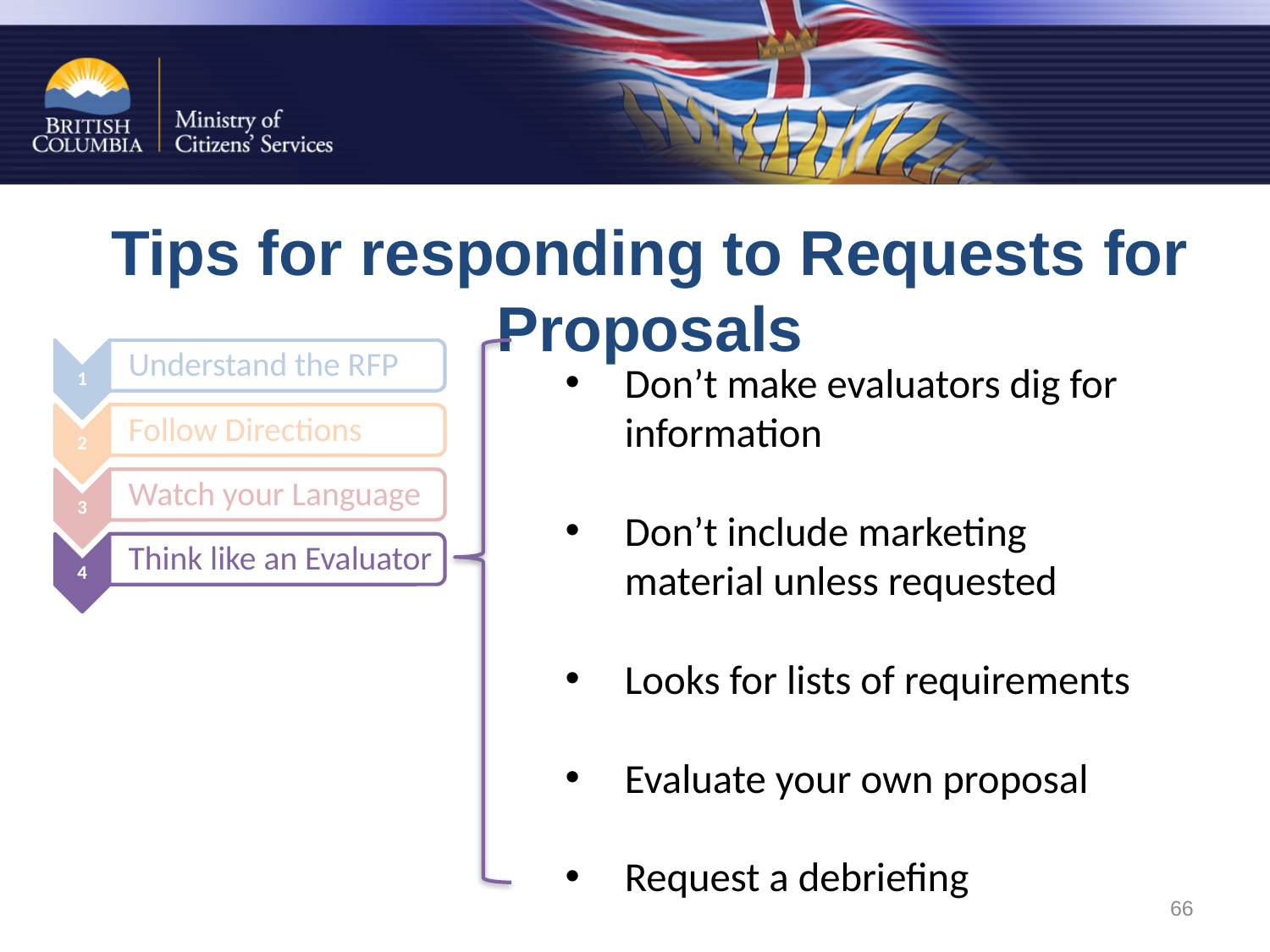

Tips for responding to Requests for Proposals

1
Understand the RFP
2
Follow Directions
3
Watch your Language
4
Think like an Evaluator

Don’t make evaluators dig for information

Don’t include marketing material unless requested

Looks for lists of requirements

Evaluate your own proposal

Request a debriefing
66